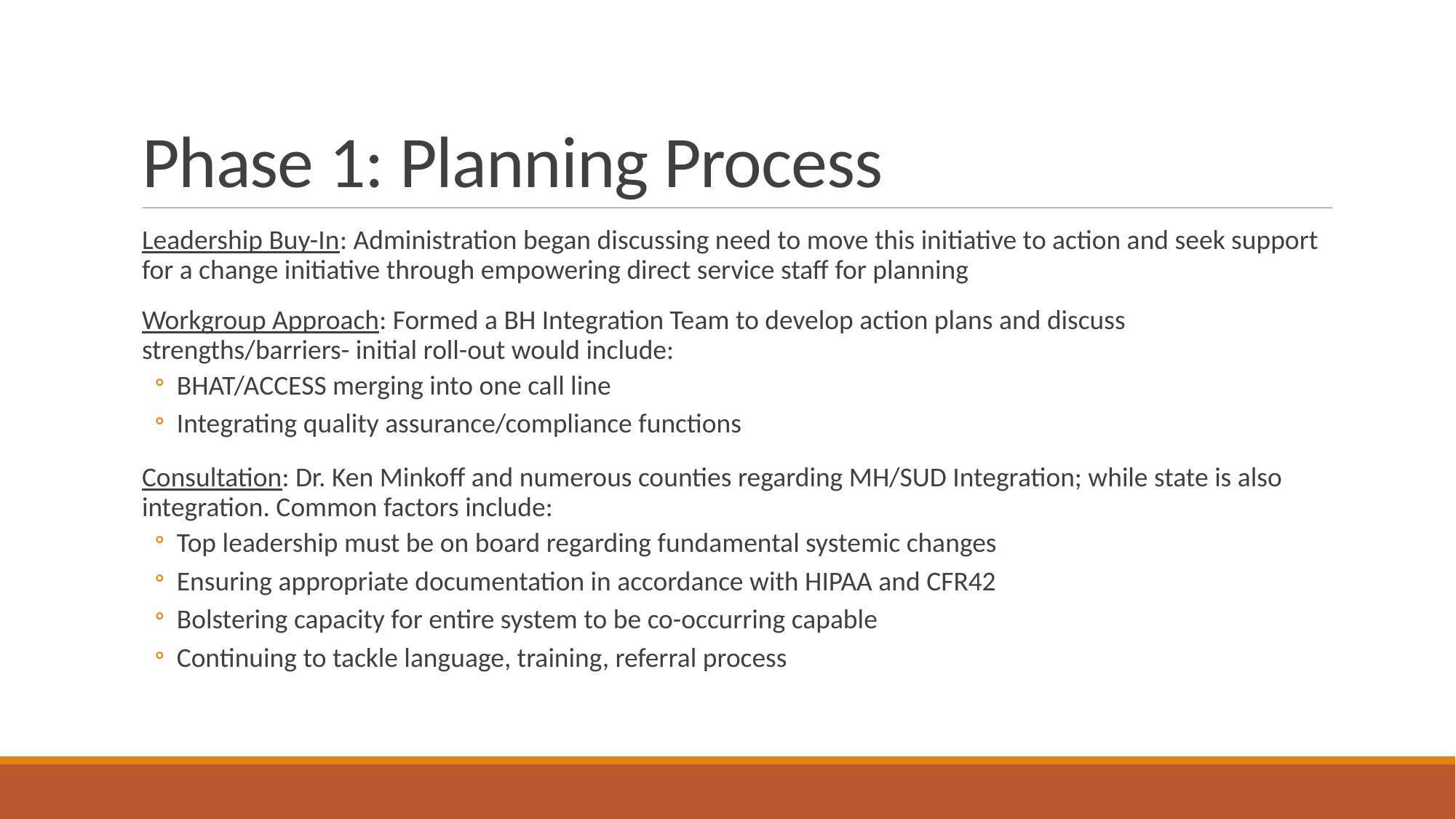

# Phase 1: Planning Process
Leadership Buy-In: Administration began discussing need to move this initiative to action and seek support for a change initiative through empowering direct service staff for planning
Workgroup Approach: Formed a BH Integration Team to develop action plans and discuss strengths/barriers- initial roll-out would include:
BHAT/ACCESS merging into one call line
Integrating quality assurance/compliance functions
Consultation: Dr. Ken Minkoff and numerous counties regarding MH/SUD Integration; while state is also integration. Common factors include:
Top leadership must be on board regarding fundamental systemic changes
Ensuring appropriate documentation in accordance with HIPAA and CFR42
Bolstering capacity for entire system to be co-occurring capable
Continuing to tackle language, training, referral process